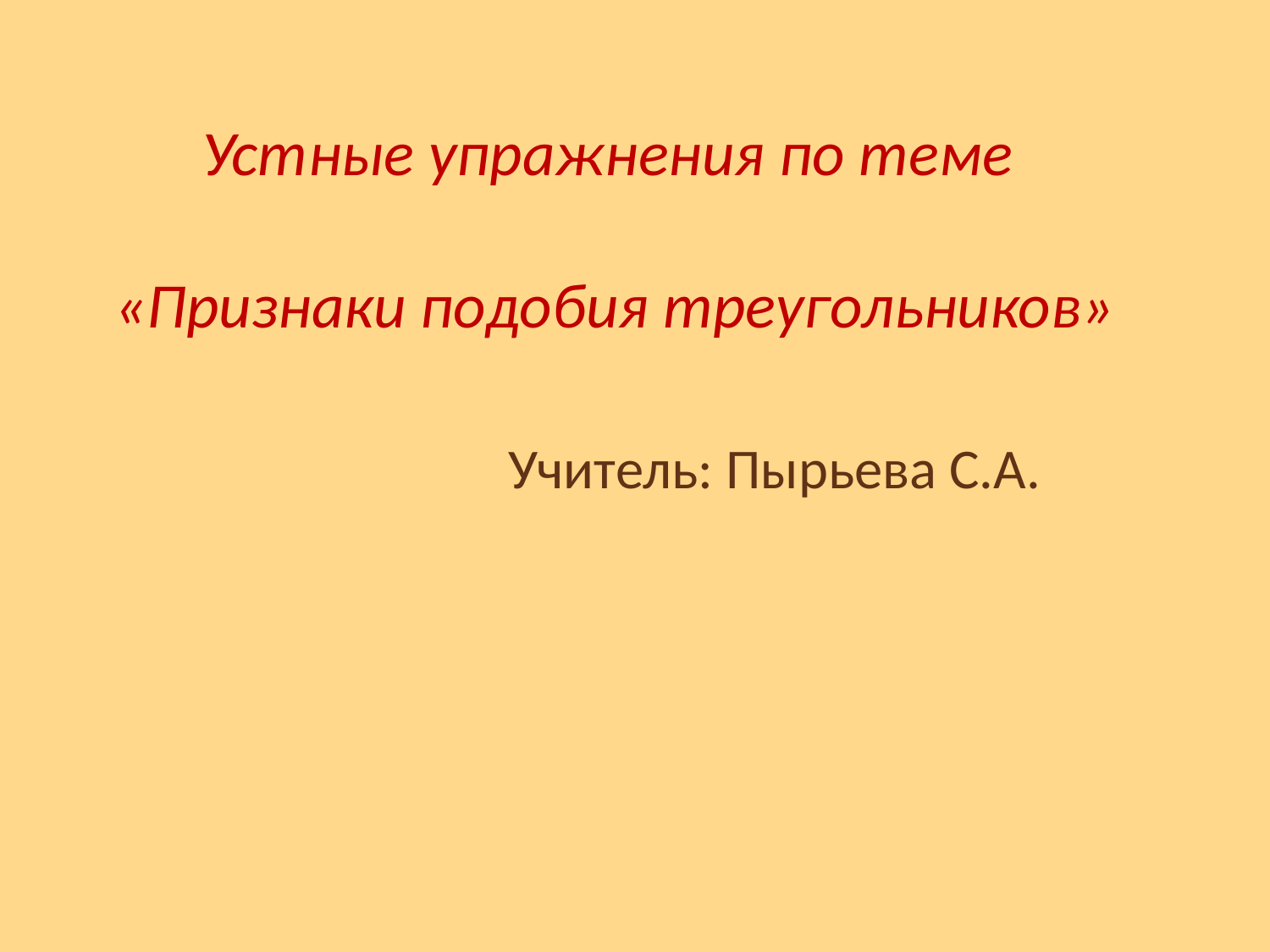

# Устные упражнения по теме «Признаки подобия треугольников»
Учитель: Пырьева С.А.